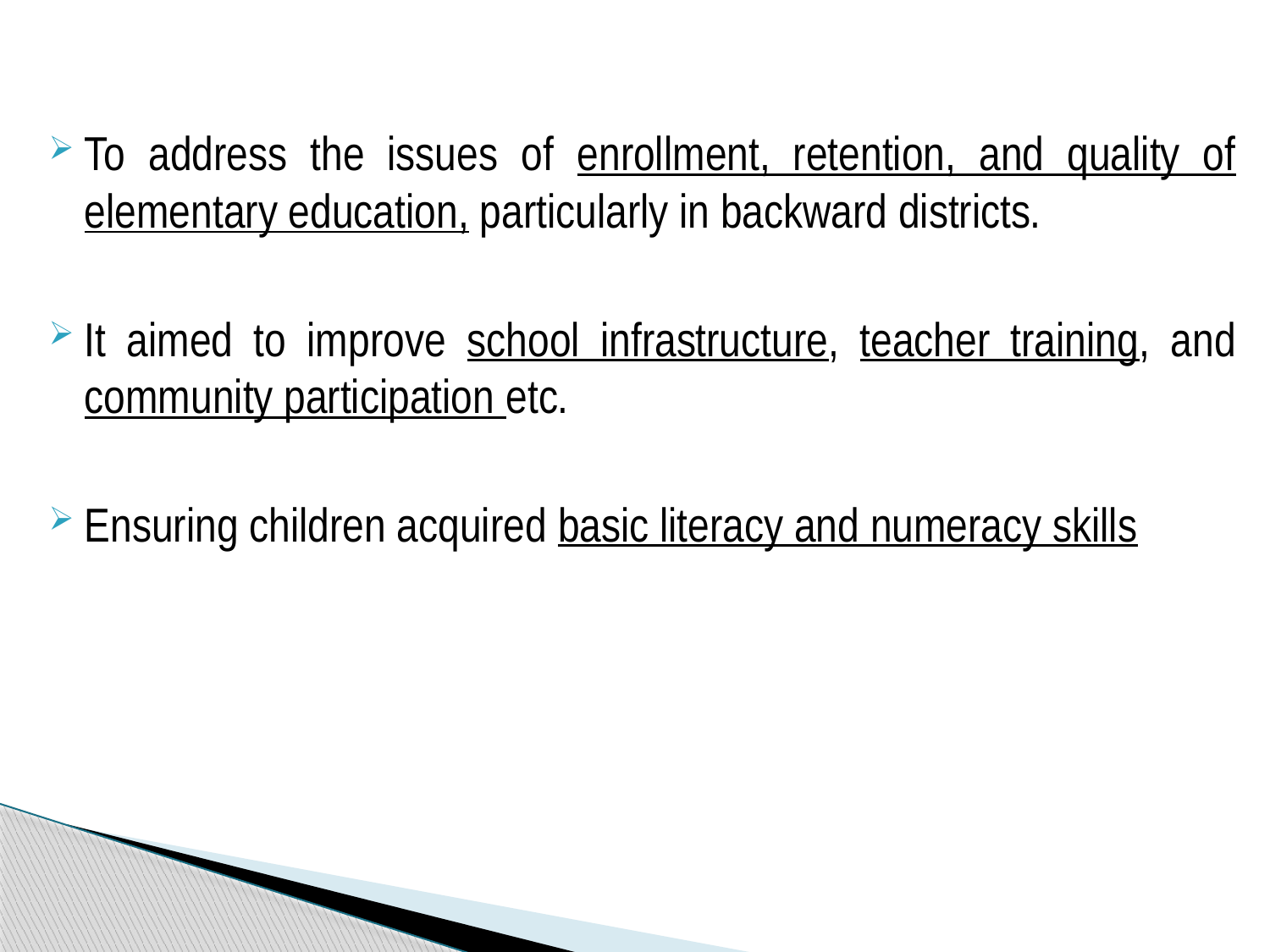

To address the issues of enrollment, retention, and quality of elementary education, particularly in backward districts.

It aimed to improve school infrastructure, teacher training, and community participation etc.

Ensuring children acquired basic literacy and numeracy skills